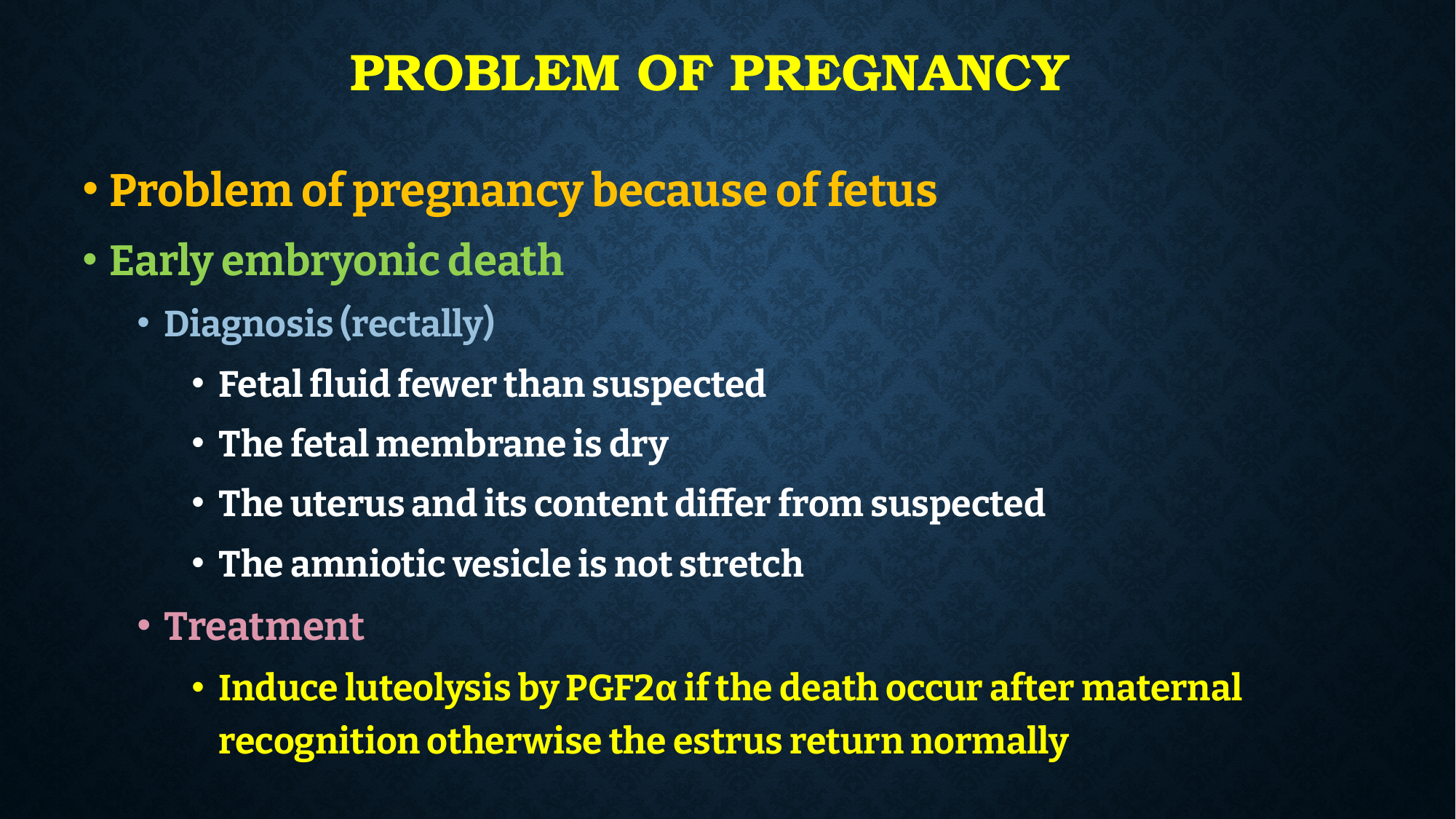

# Problem of pregnancy
Problem of pregnancy because of fetus
Early embryonic death
Diagnosis (rectally)
Fetal fluid fewer than suspected
The fetal membrane is dry
The uterus and its content differ from suspected
The amniotic vesicle is not stretch
Treatment
Induce luteolysis by PGF2α if the death occur after maternal recognition otherwise the estrus return normally